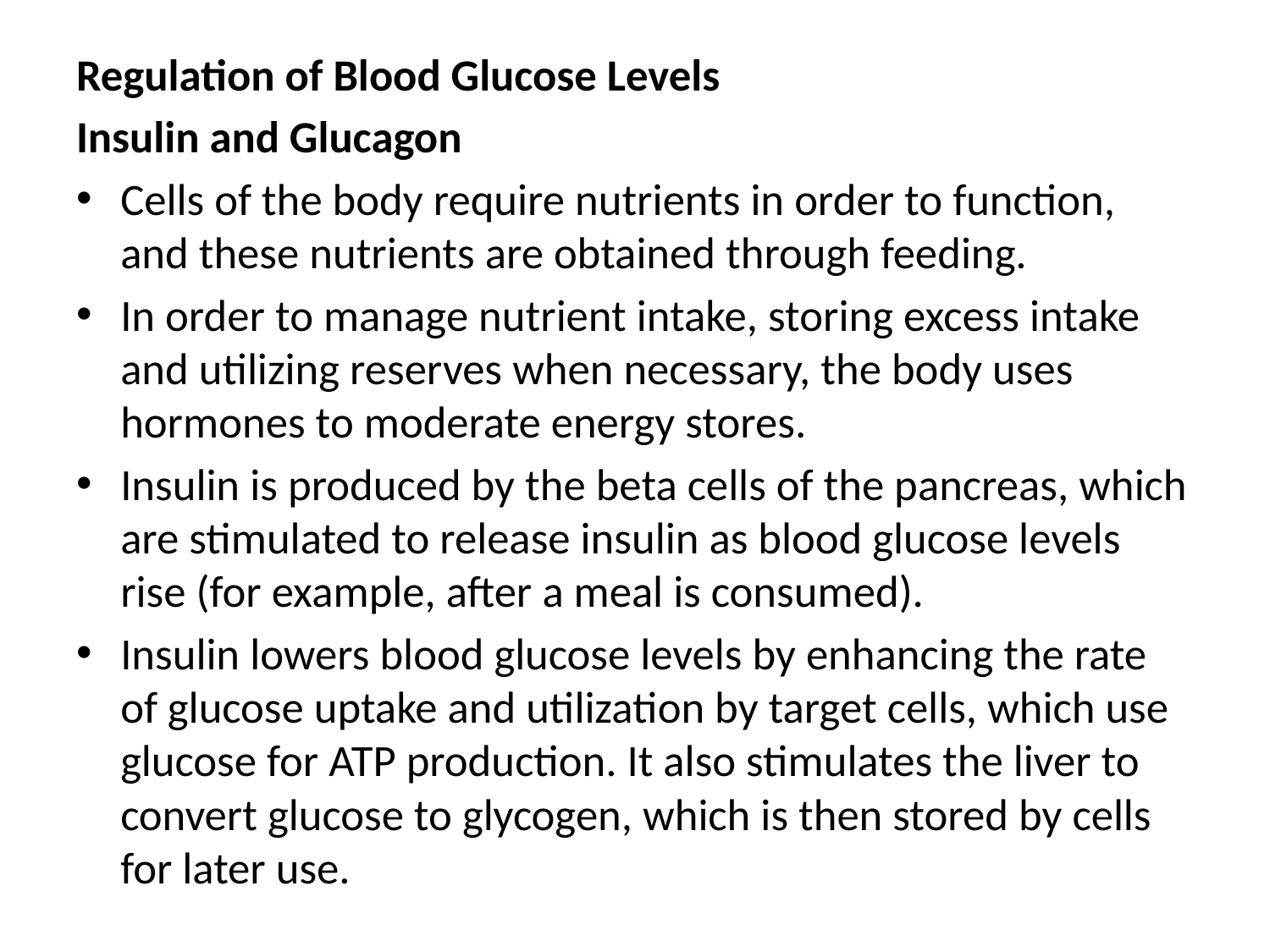

Regulation of Blood Glucose Levels
Insulin and Glucagon
Cells of the body require nutrients in order to function, and these nutrients are obtained through feeding.
In order to manage nutrient intake, storing excess intake and utilizing reserves when necessary, the body uses hormones to moderate energy stores.
Insulin is produced by the beta cells of the pancreas, which are stimulated to release insulin as blood glucose levels rise (for example, after a meal is consumed).
Insulin lowers blood glucose levels by enhancing the rate of glucose uptake and utilization by target cells, which use glucose for ATP production. It also stimulates the liver to convert glucose to glycogen, which is then stored by cells for later use.